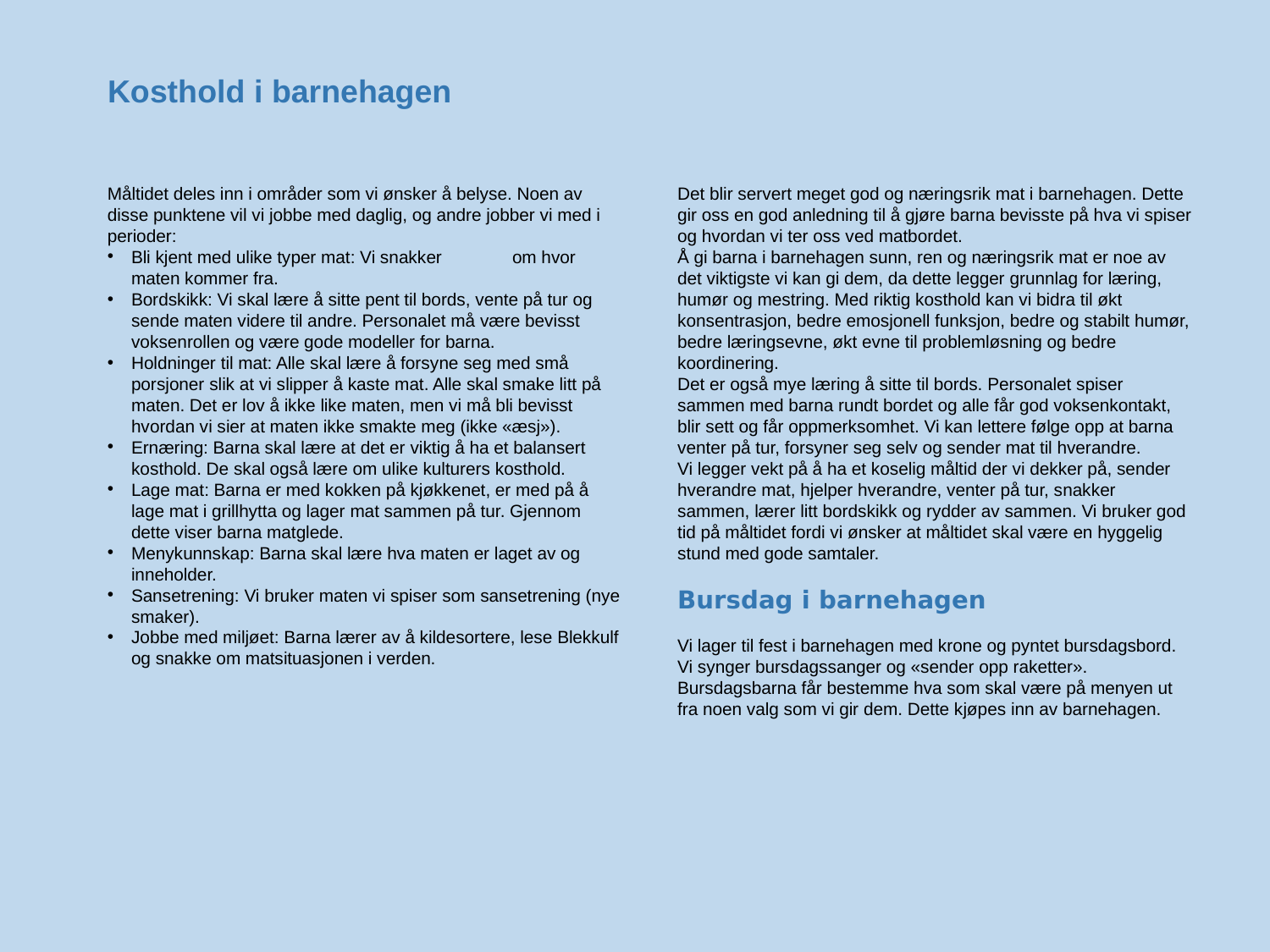

# Kosthold i barnehagen
Måltidet deles inn i områder som vi ønsker å belyse. Noen av disse punktene vil vi jobbe med daglig, og andre jobber vi med i perioder:
Bli kjent med ulike typer mat: Vi snakker 	om hvor maten kommer fra.
Bordskikk: Vi skal lære å sitte pent til bords, vente på tur og sende maten videre til andre. Personalet må være bevisst voksenrollen og være gode modeller for barna.
Holdninger til mat: Alle skal lære å forsyne seg med små porsjoner slik at vi slipper å kaste mat. Alle skal smake litt på maten. Det er lov å ikke like maten, men vi må bli bevisst hvordan vi sier at maten ikke smakte meg (ikke «æsj»).
Ernæring: Barna skal lære at det er viktig å ha et balansert kosthold. De skal også lære om ulike kulturers kosthold.
Lage mat: Barna er med kokken på kjøkkenet, er med på å lage mat i grillhytta og lager mat sammen på tur. Gjennom dette viser barna matglede.
Menykunnskap: Barna skal lære hva maten er laget av og inneholder.
Sansetrening: Vi bruker maten vi spiser som sansetrening (nye smaker).
Jobbe med miljøet: Barna lærer av å kildesortere, lese Blekkulf og snakke om matsituasjonen i verden.
Det blir servert meget god og næringsrik mat i barnehagen. Dette gir oss en god anledning til å gjøre barna bevisste på hva vi spiser og hvordan vi ter oss ved matbordet.
Å gi barna i barnehagen sunn, ren og næringsrik mat er noe av det viktigste vi kan gi dem, da dette legger grunnlag for læring, humør og mestring. Med riktig kosthold kan vi bidra til økt konsentrasjon, bedre emosjonell funksjon, bedre og stabilt humør, bedre læringsevne, økt evne til problemløsning og bedre koordinering.
Det er også mye læring å sitte til bords. Personalet spiser sammen med barna rundt bordet og alle får god voksenkontakt, blir sett og får oppmerksomhet. Vi kan lettere følge opp at barna venter på tur, forsyner seg selv og sender mat til hverandre.
Vi legger vekt på å ha et koselig måltid der vi dekker på, sender hverandre mat, hjelper hverandre, venter på tur, snakker sammen, lærer litt bordskikk og rydder av sammen. Vi bruker god tid på måltidet fordi vi ønsker at måltidet skal være en hyggelig stund med gode samtaler.

Bursdag i barnehagen

Vi lager til fest i barnehagen med krone og pyntet bursdagsbord. Vi synger bursdagssanger og «sender opp raketter». Bursdagsbarna får bestemme hva som skal være på menyen ut fra noen valg som vi gir dem. Dette kjøpes inn av barnehagen.